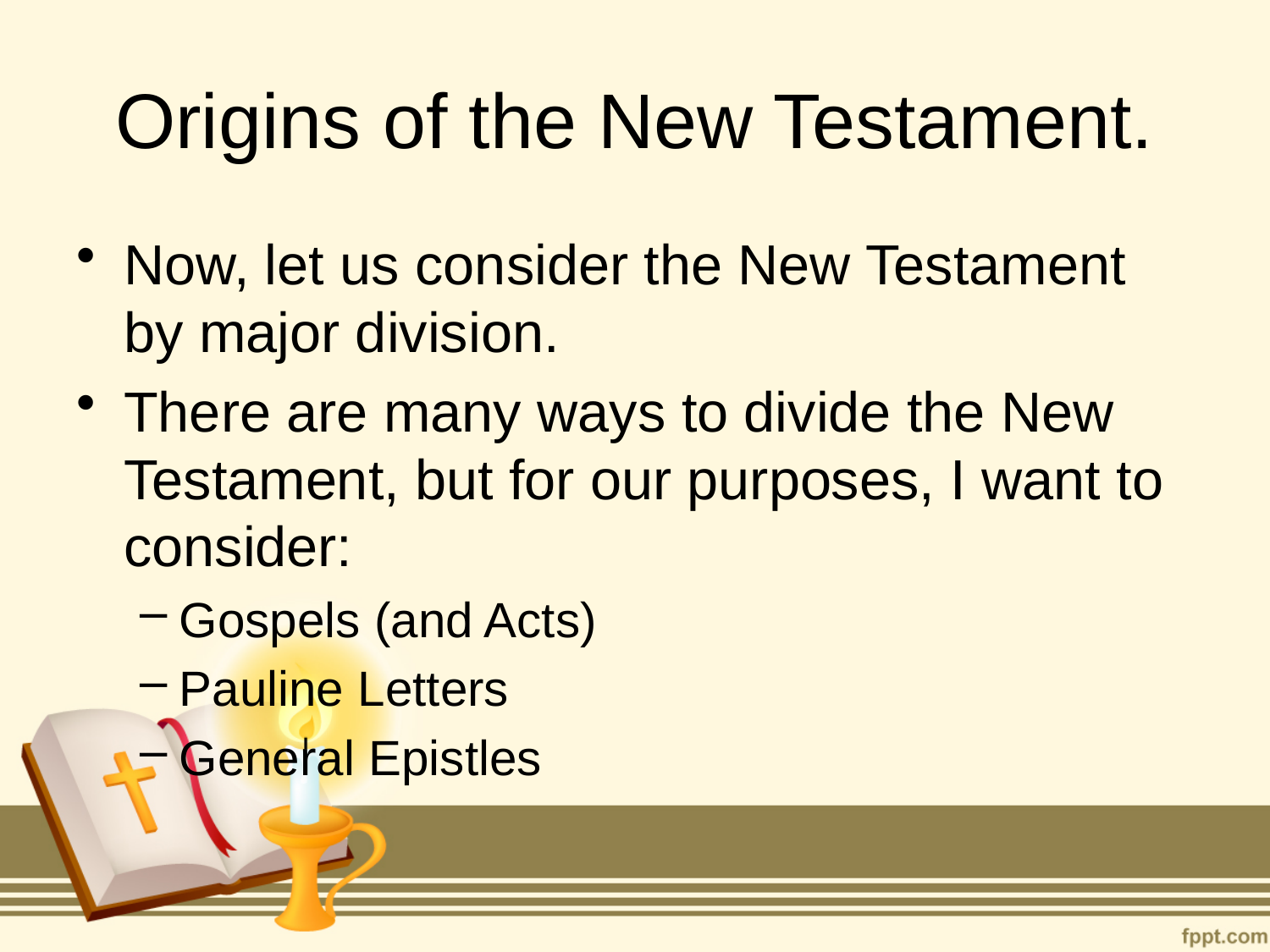

# Origins of the New Testament.
Now, let us consider the New Testament by major division.
There are many ways to divide the New Testament, but for our purposes, I want to consider:
Gospels (and Acts)
Pauline Letters
General Epistles